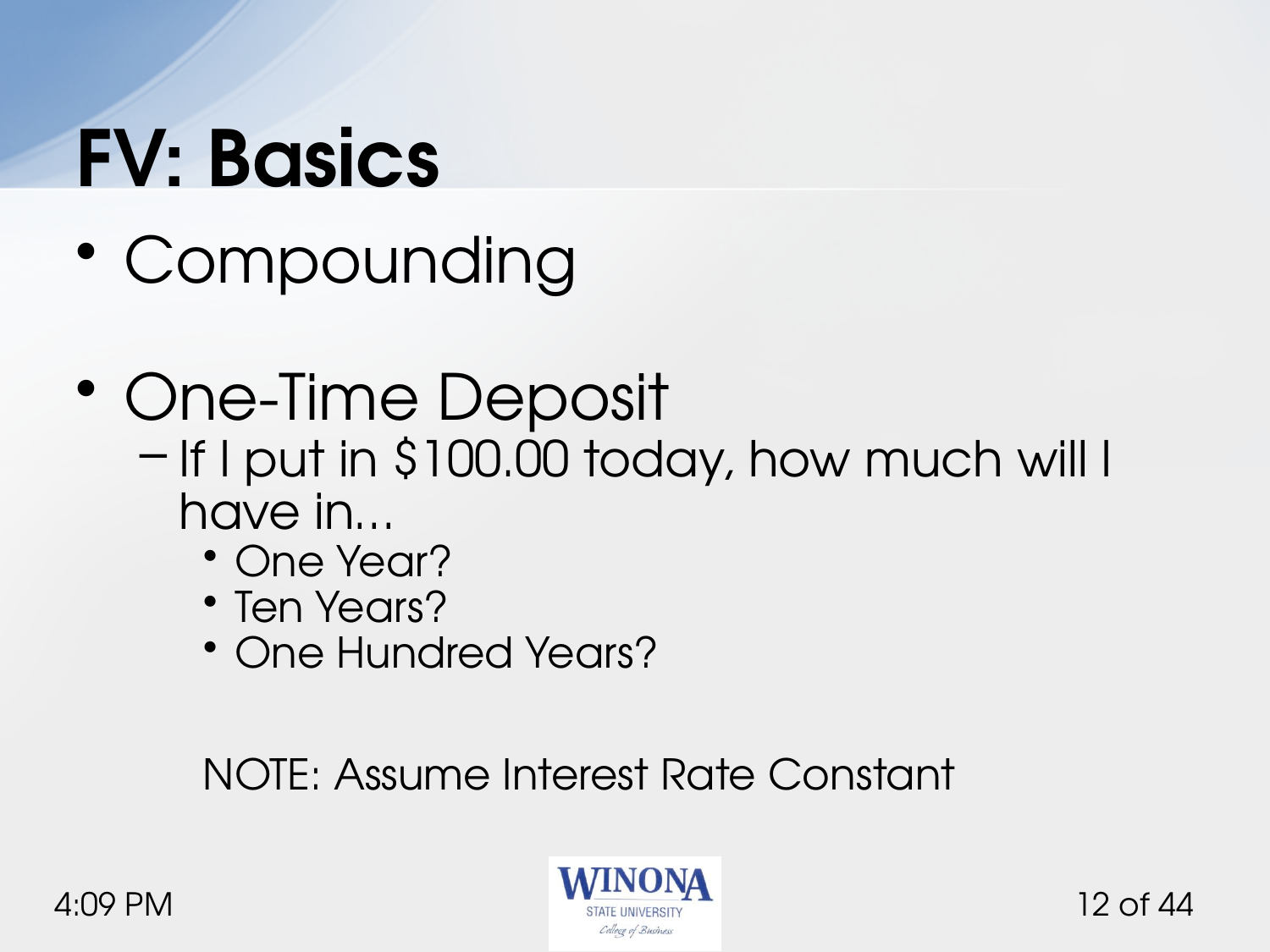

# FV: Basics
Compounding

One-Time Deposit
If I put in $100.00 today, how much will I have in…
One Year?
Ten Years?
One Hundred Years?

NOTE: Assume Interest Rate Constant